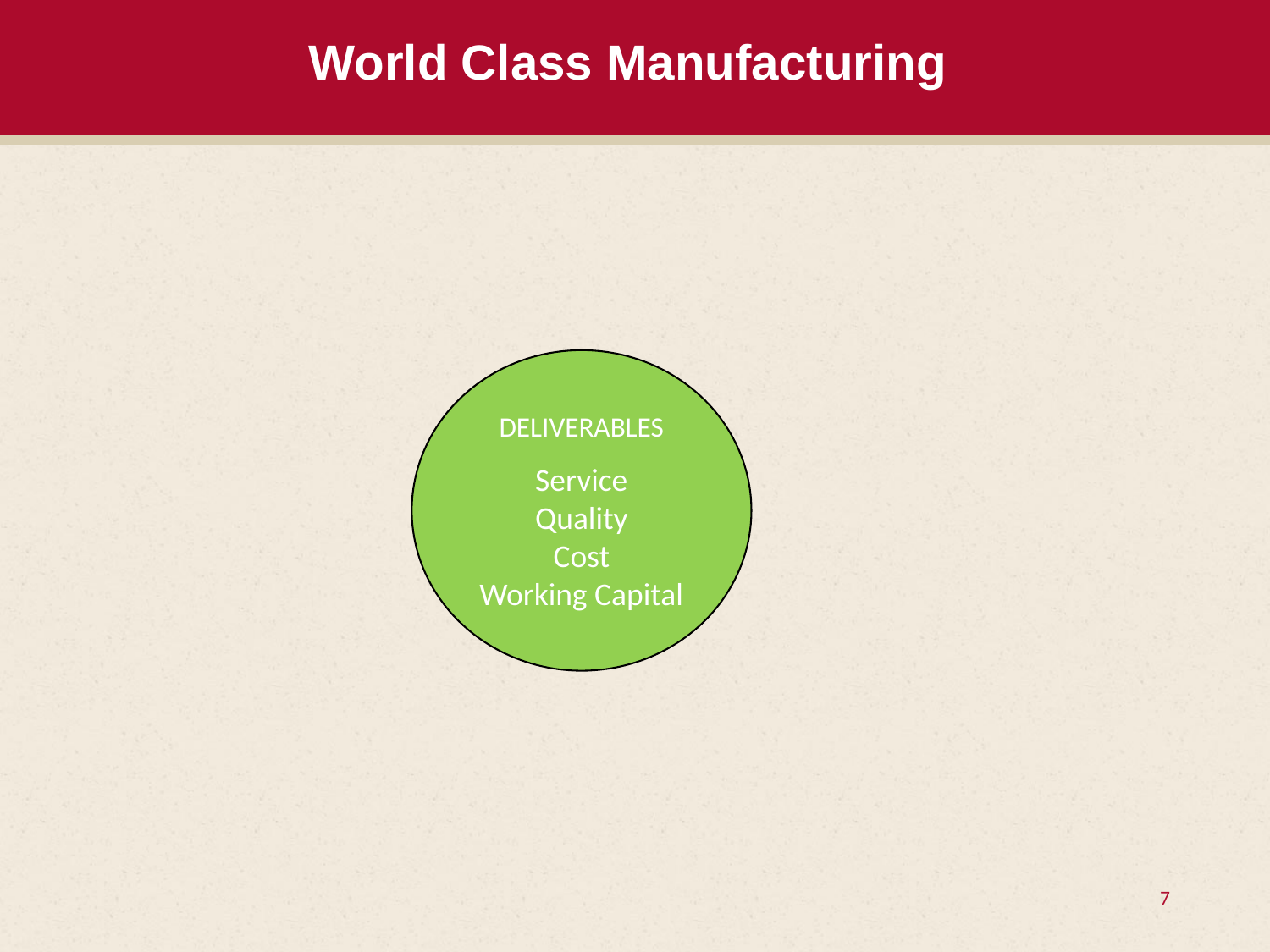

# World Class Manufacturing

DELIVERABLES

Service
Quality
Cost
Working Capital

7